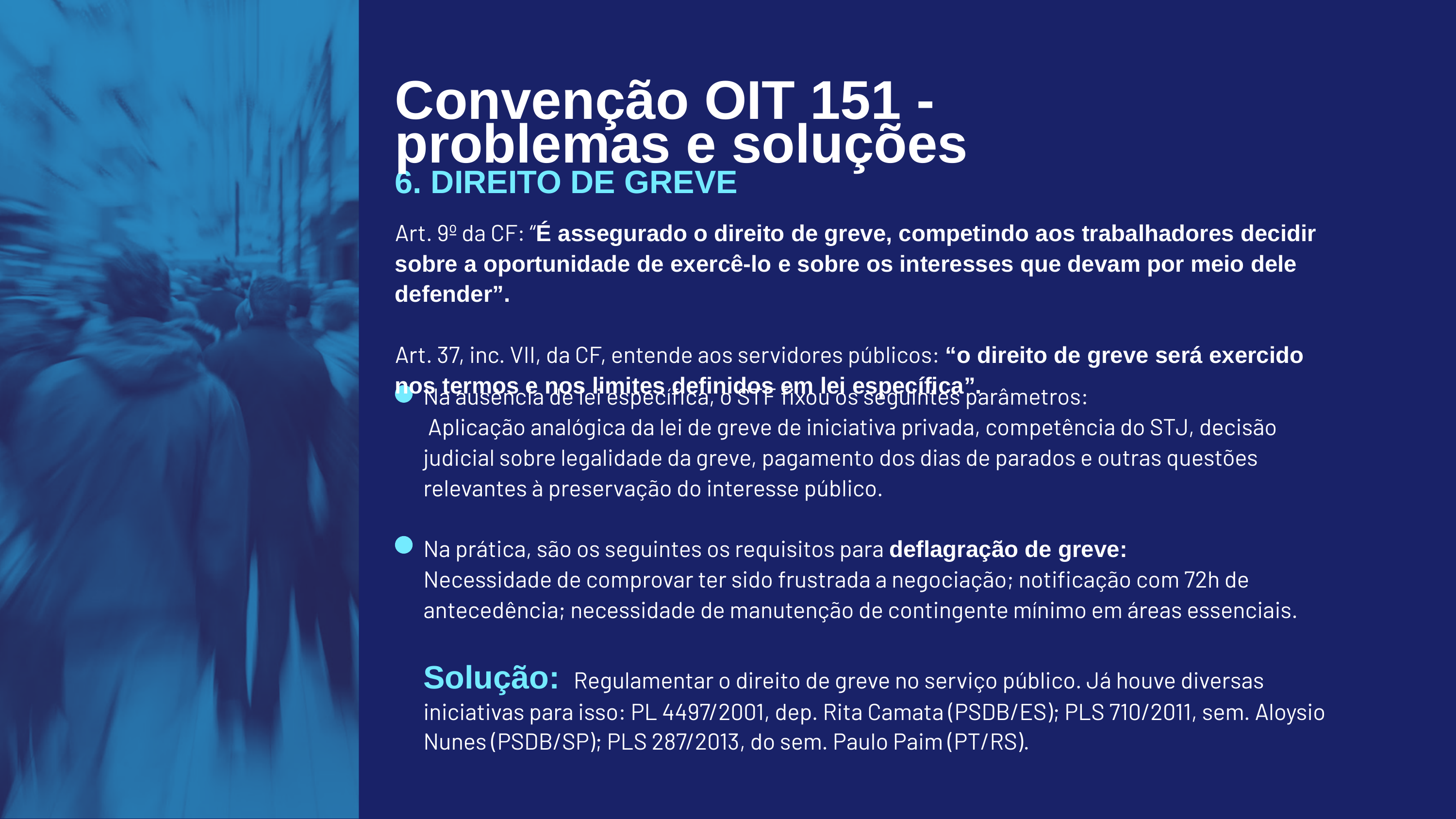

Convenção OIT 151 - problemas e soluções
6. DIREITO DE GREVE
Art. 9º da CF: “É assegurado o direito de greve, competindo aos trabalhadores decidir sobre a oportunidade de exercê-lo e sobre os interesses que devam por meio dele defender”.

Art. 37, inc. VII, da CF, entende aos servidores públicos: “o direito de greve será exercido nos termos e nos limites definidos em lei específica”.
Na ausência de lei específica, o STF fixou os seguintes parâmetros:
 Aplicação analógica da lei de greve de iniciativa privada, competência do STJ, decisão judicial sobre legalidade da greve, pagamento dos dias de parados e outras questões relevantes à preservação do interesse público.

Na prática, são os seguintes os requisitos para deflagração de greve:
Necessidade de comprovar ter sido frustrada a negociação; notificação com 72h de antecedência; necessidade de manutenção de contingente mínimo em áreas essenciais.

Solução:  Regulamentar o direito de greve no serviço público. Já houve diversas iniciativas para isso: PL 4497/2001, dep. Rita Camata (PSDB/ES); PLS 710/2011, sem. Aloysio Nunes (PSDB/SP); PLS 287/2013, do sem. Paulo Paim (PT/RS).